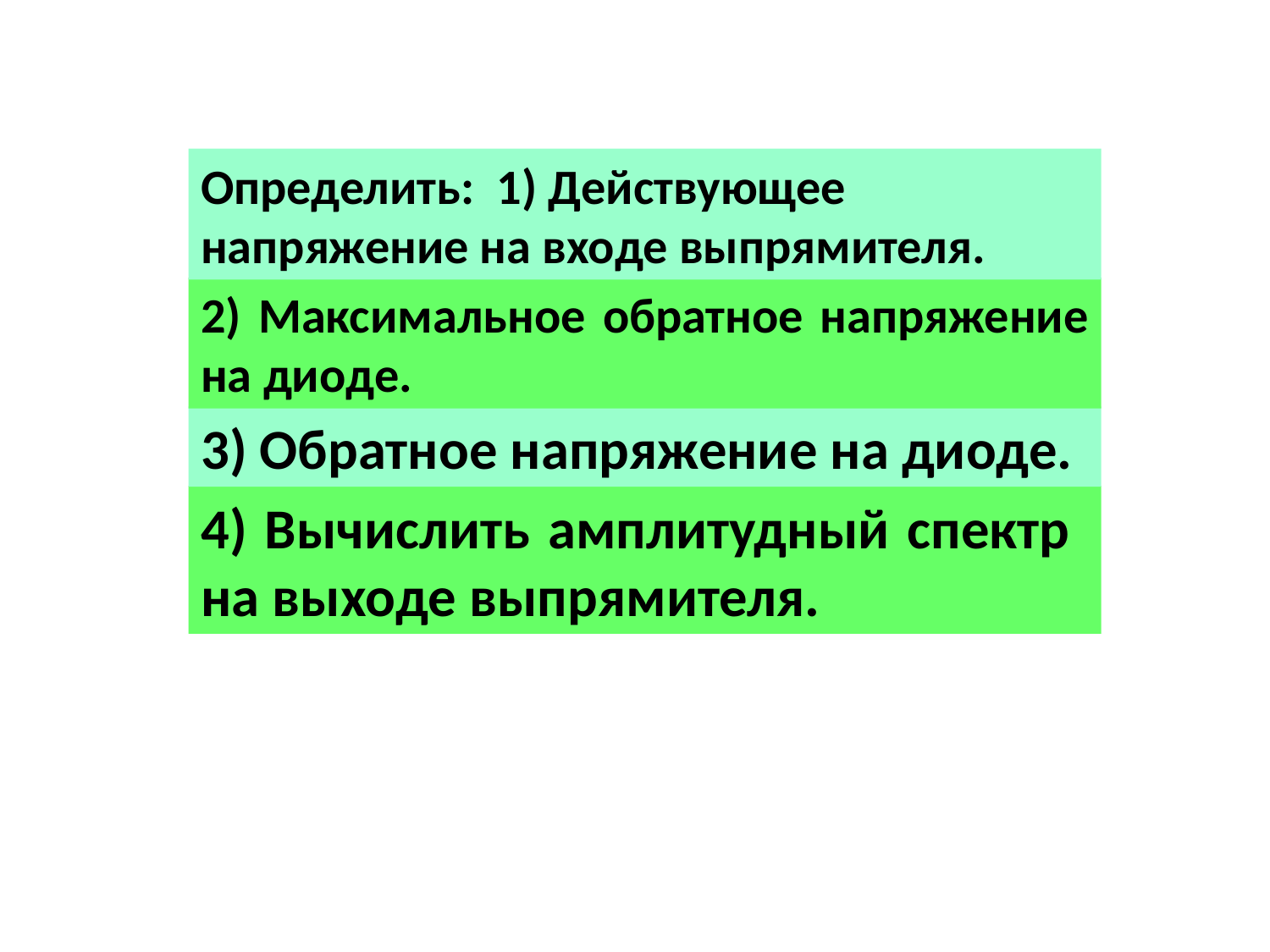

Определить:  1) Действующее напряжение на входе выпрямителя.
2) Максимальное обратное напряжение на диоде.
3) Обратное напряжение на диоде.
4) Вычислить амплитудный спектр  на выходе выпрямителя.